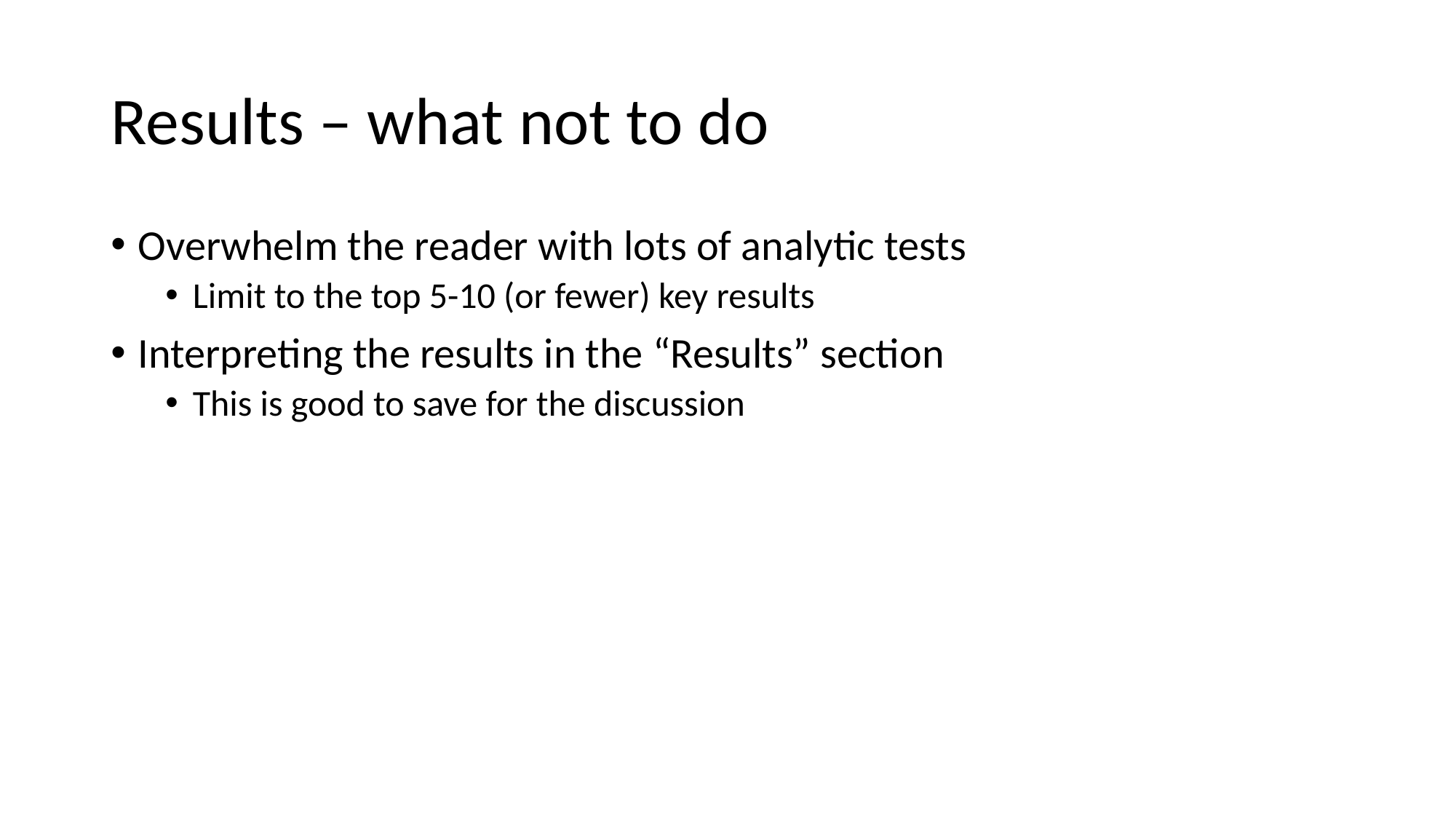

# Results – what not to do
Overwhelm the reader with lots of analytic tests
Limit to the top 5-10 (or fewer) key results
Interpreting the results in the “Results” section
This is good to save for the discussion